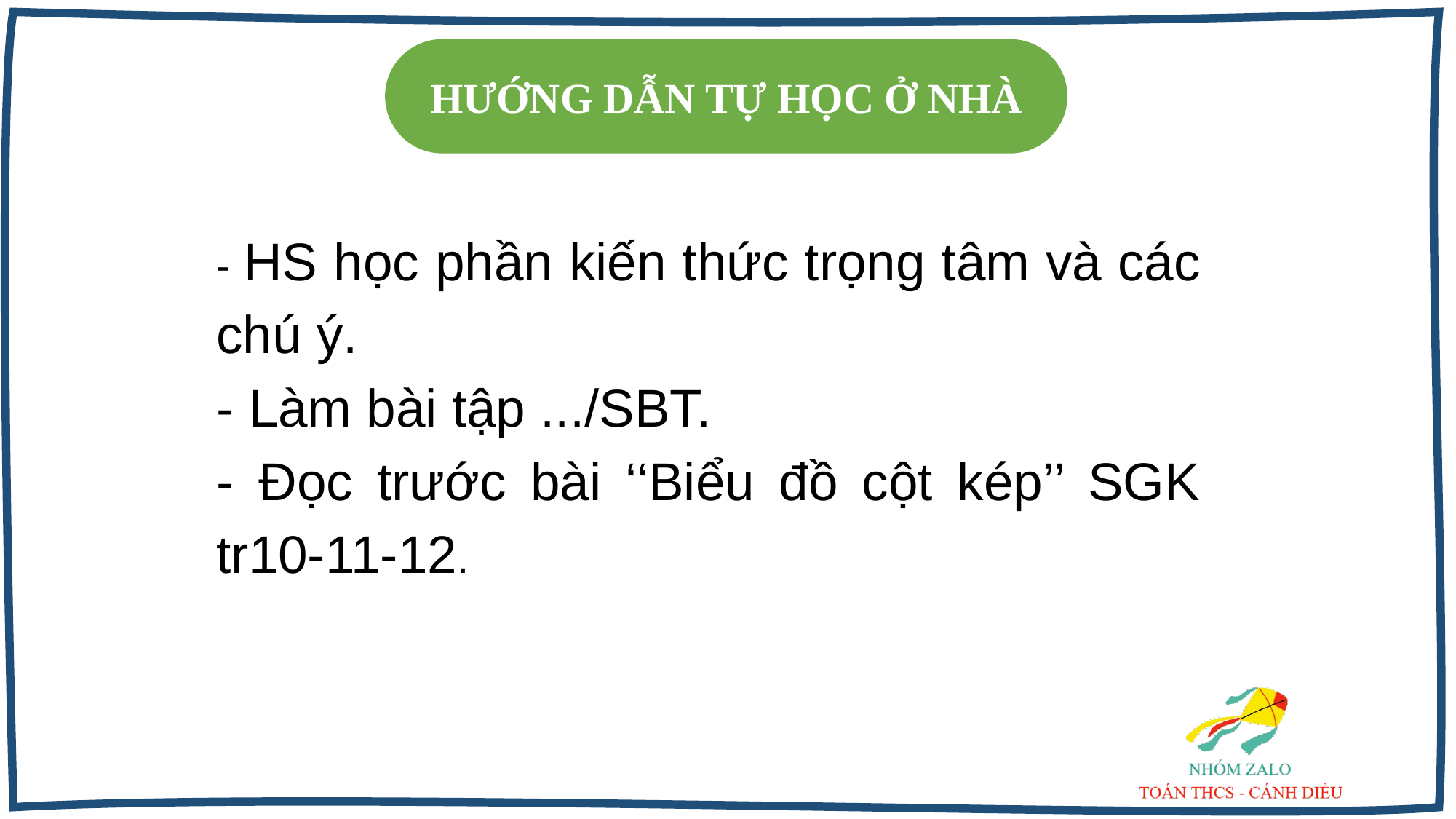

HƯỚNG DẪN TỰ HỌC Ở NHÀ
- HS học phần kiến thức trọng tâm và các chú ý.
- Làm bài tập .../SBT.
- Đọc trước bài ‘‘Biểu đồ cột kép’’ SGK tr10-11-12.